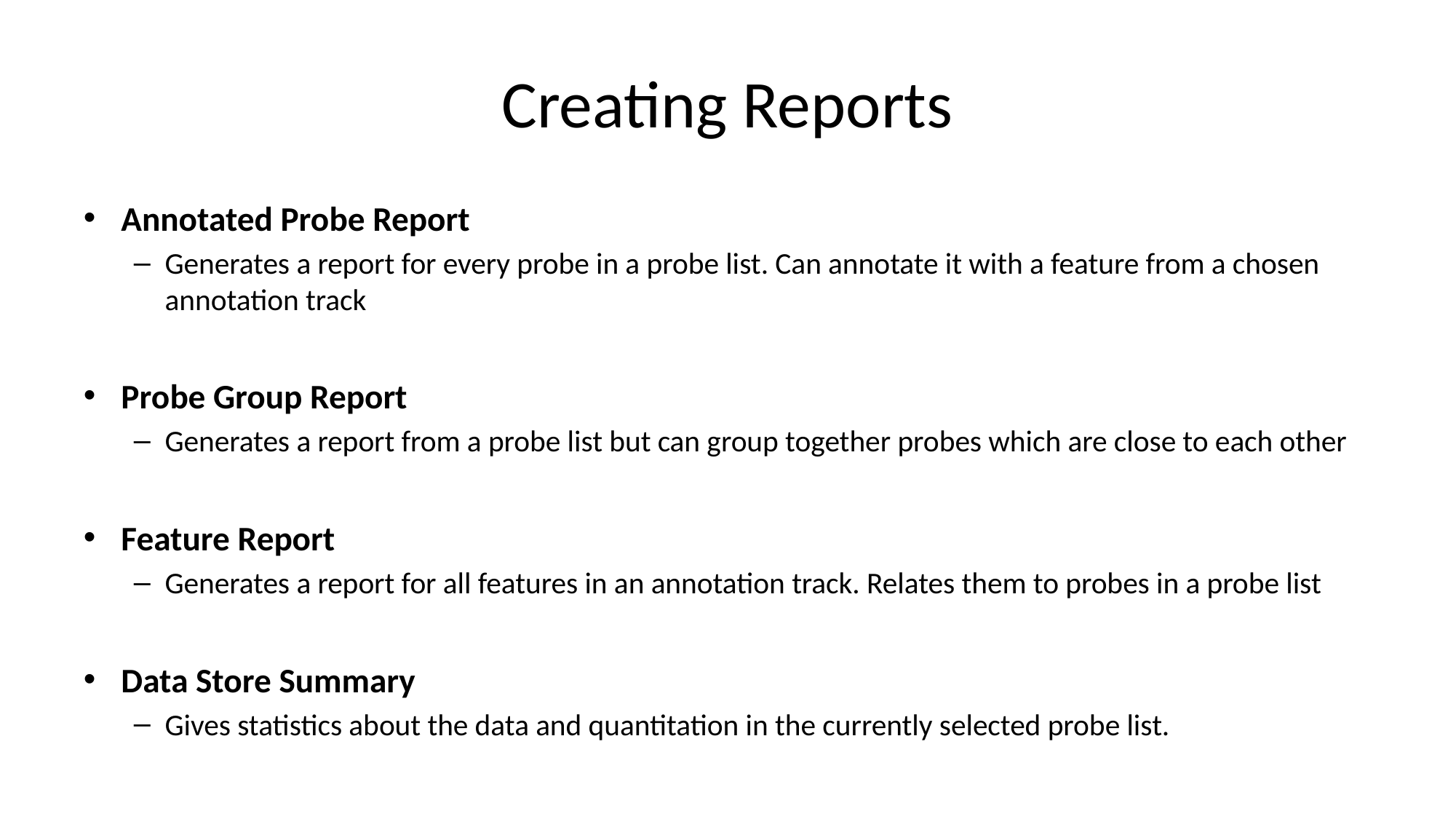

# Creating Reports
Annotated Probe Report
Generates a report for every probe in a probe list. Can annotate it with a feature from a chosen annotation track

Probe Group Report
Generates a report from a probe list but can group together probes which are close to each other

Feature Report
Generates a report for all features in an annotation track. Relates them to probes in a probe list

Data Store Summary
Gives statistics about the data and quantitation in the currently selected probe list.